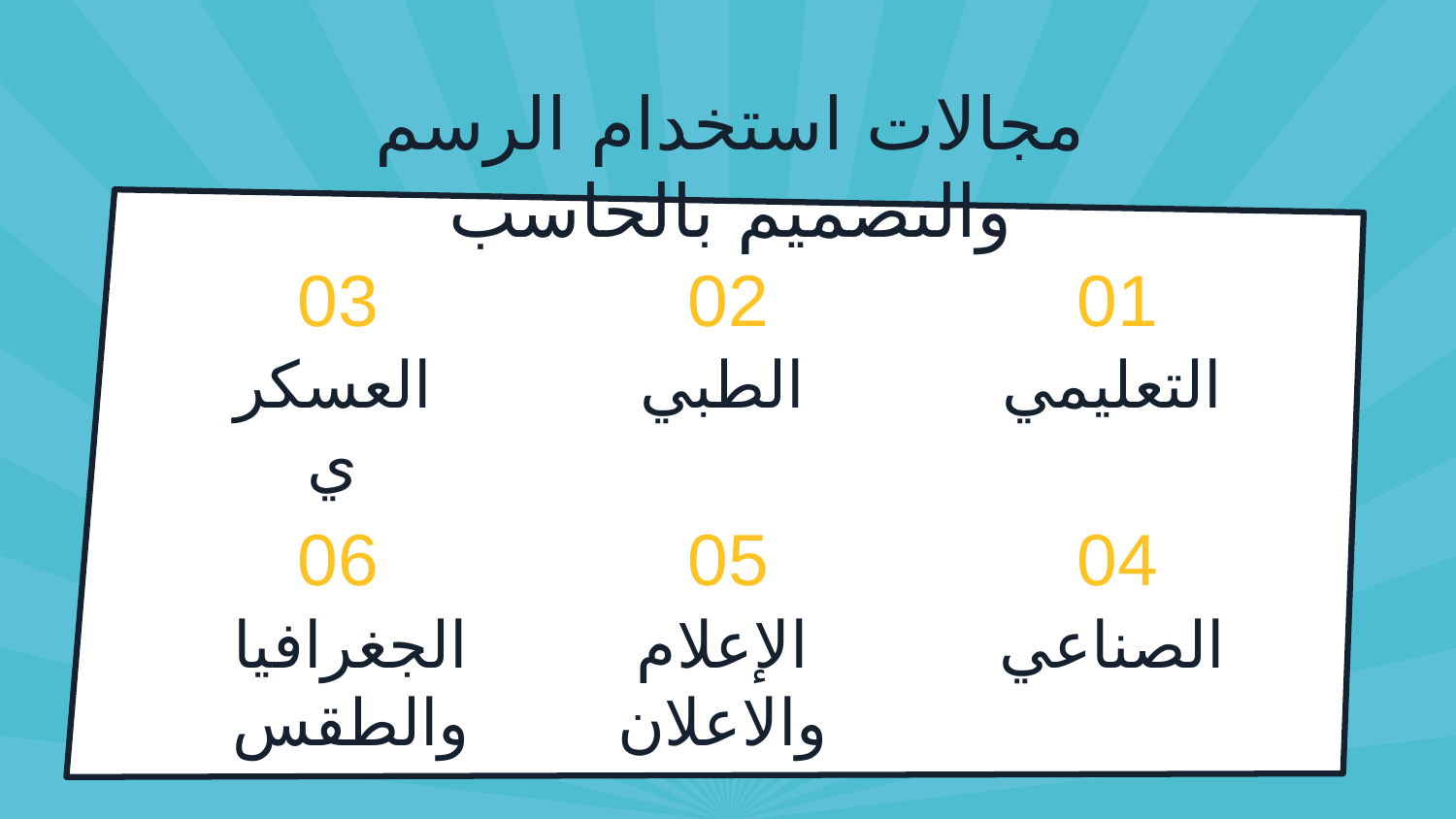

# مجالات استخدام الرسم والتصميم بالحاسب

03
02
01
العسكري
الطبي
التعليمي
06
05
04
الجغرافيا والطقس
الإعلام والاعلان
الصناعي